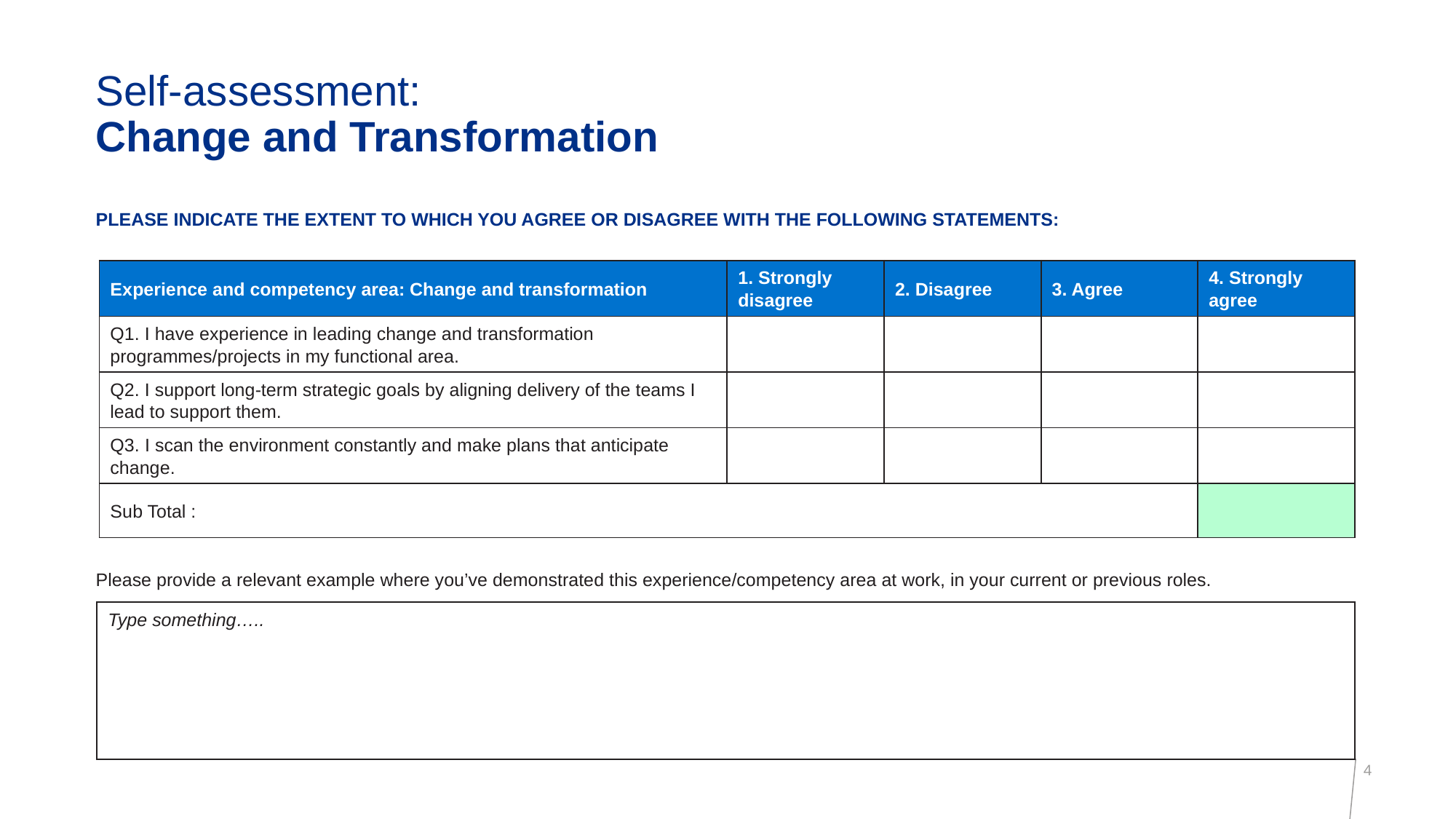

# Self-assessment: Change and Transformation
Please indicate the extent to which you agree or disagree with the following statements:

Please provide a relevant example where you’ve demonstrated this experience/competency area at work, in your current or previous roles.
| Experience and competency area: Change and transformation | 1. Strongly disagree | 2. Disagree | 3. Agree | 4. Strongly agree |
| --- | --- | --- | --- | --- |
| Q1. I have experience in leading change and transformation programmes/projects in my functional area. |  |  |  |  |
| Q2. I support long-term strategic goals by aligning delivery of the teams I lead to support them. |  |  |  |  |
| Q3. I scan the environment constantly and make plans that anticipate change. |  |  |  |  |
| Sub Total : |  |  |  |  |
| Type something….. |
| --- |
4